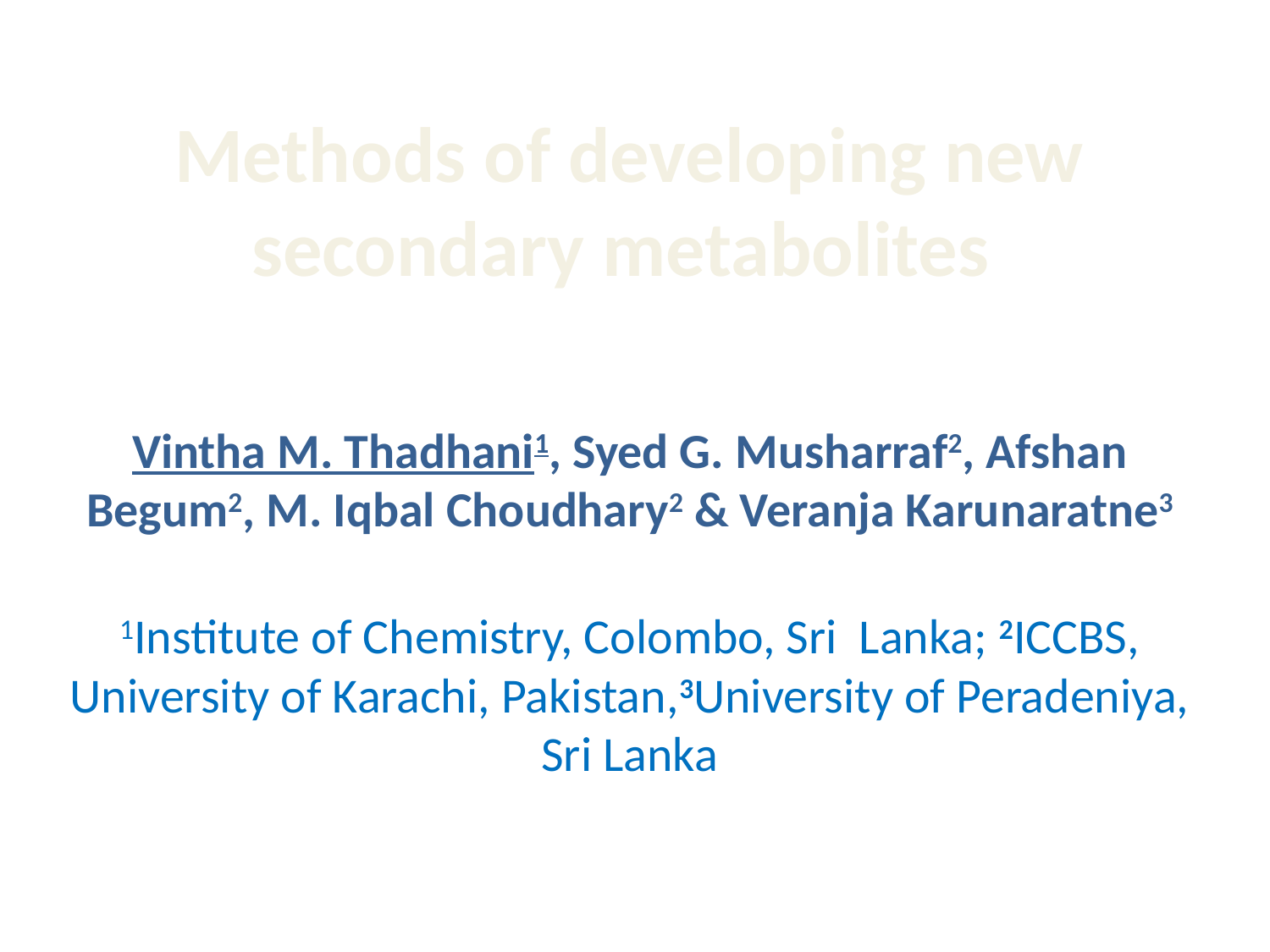

# Methods of developing new secondary metabolites
Vintha M. Thadhani1, Syed G. Musharraf2, Afshan Begum2, M. Iqbal Choudhary2 & Veranja Karunaratne3

1Institute of Chemistry, Colombo, Sri  Lanka; 2ICCBS, University of Karachi, Pakistan,3University of Peradeniya, Sri Lanka